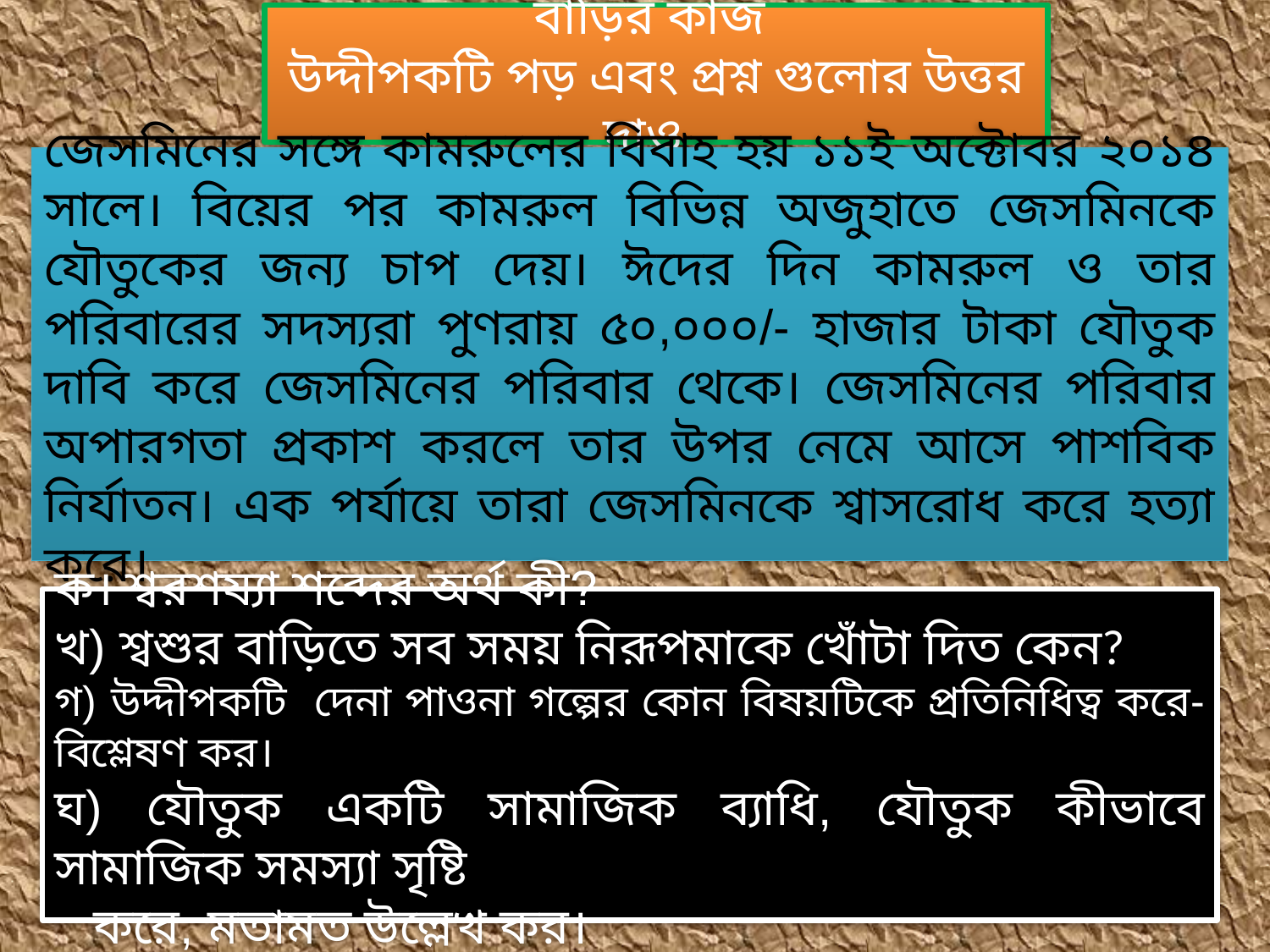

# বাড়ির কাজ উদ্দীপকটি পড় এবং প্রশ্ন গুলোর উত্তর দাও
জেসমিনের সঙ্গে কামরুলের বিবাহ হয় ১১ই অক্টোবর ২০১৪ সালে। বিয়ের পর কামরুল বিভিন্ন অজুহাতে জেসমিনকে যৌতুকের জন্য চাপ দেয়। ঈদের দিন কামরুল ও তার পরিবারের সদস্যরা পুণরায় ৫০,০০০/- হাজার টাকা যৌতুক দাবি করে জেসমিনের পরিবার থেকে। জেসমিনের পরিবার অপারগতা প্রকাশ করলে তার উপর নেমে আসে পাশবিক নির্যাতন। এক পর্যায়ে তারা জেসমিনকে শ্বাসরোধ করে হত্যা করে।
ক। শ্বরশয্যা শব্দের অর্থ কী?
খ) শ্বশুর বাড়িতে সব সময় নিরূপমাকে খোঁটা দিত কেন?
গ) উদ্দীপকটি  দেনা পাওনা গল্পের কোন বিষয়টিকে প্রতিনিধিত্ব করে- বিশ্লেষণ কর।
ঘ) যৌতুক একটি সামাজিক ব্যাধি, যৌতুক কীভাবে সামাজিক সমস্যা সৃষ্টি
   করে, মতামত উল্লেখ কর।